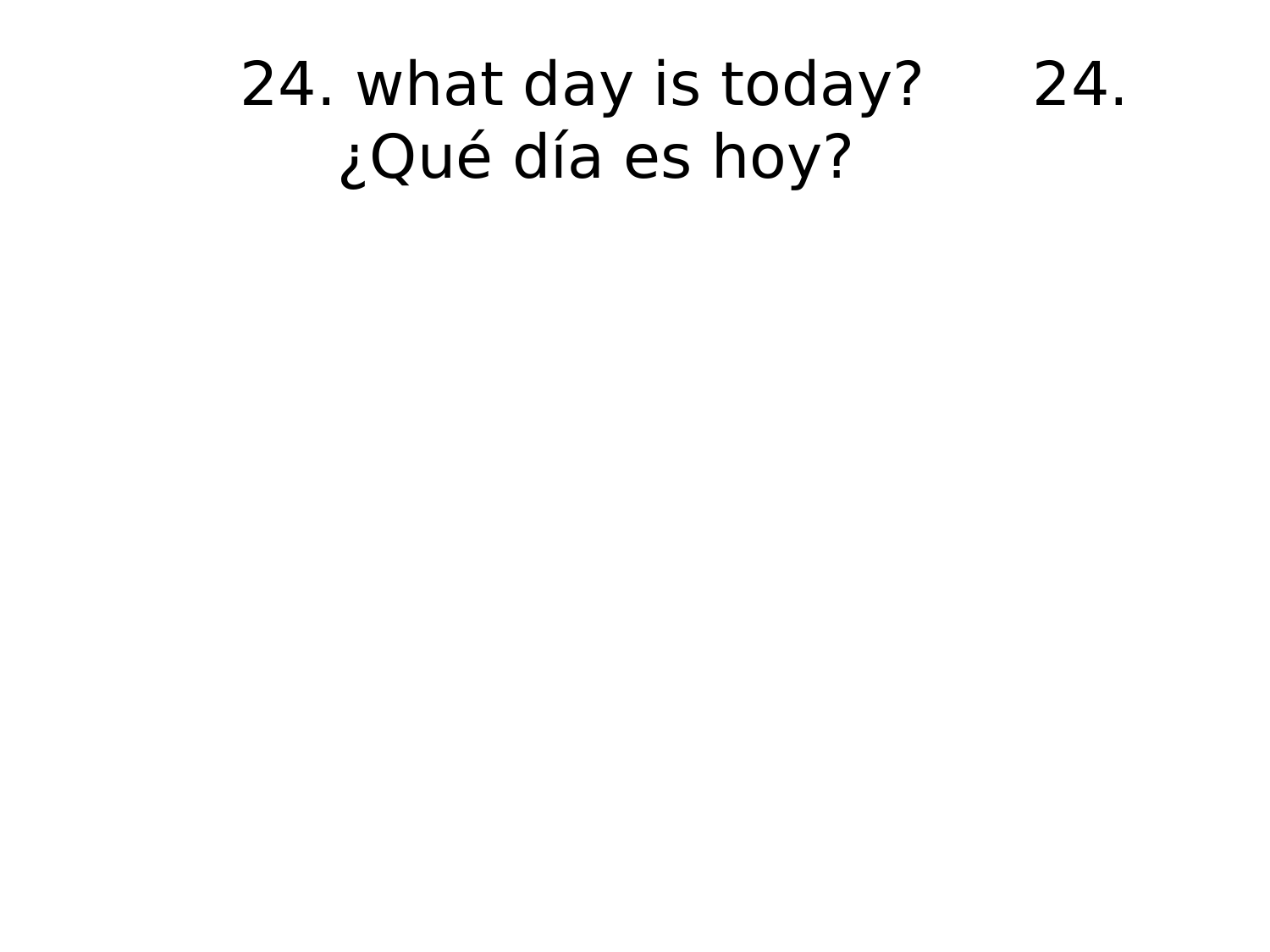

# 24. what day is today?	 	24. ¿Qué día es hoy?